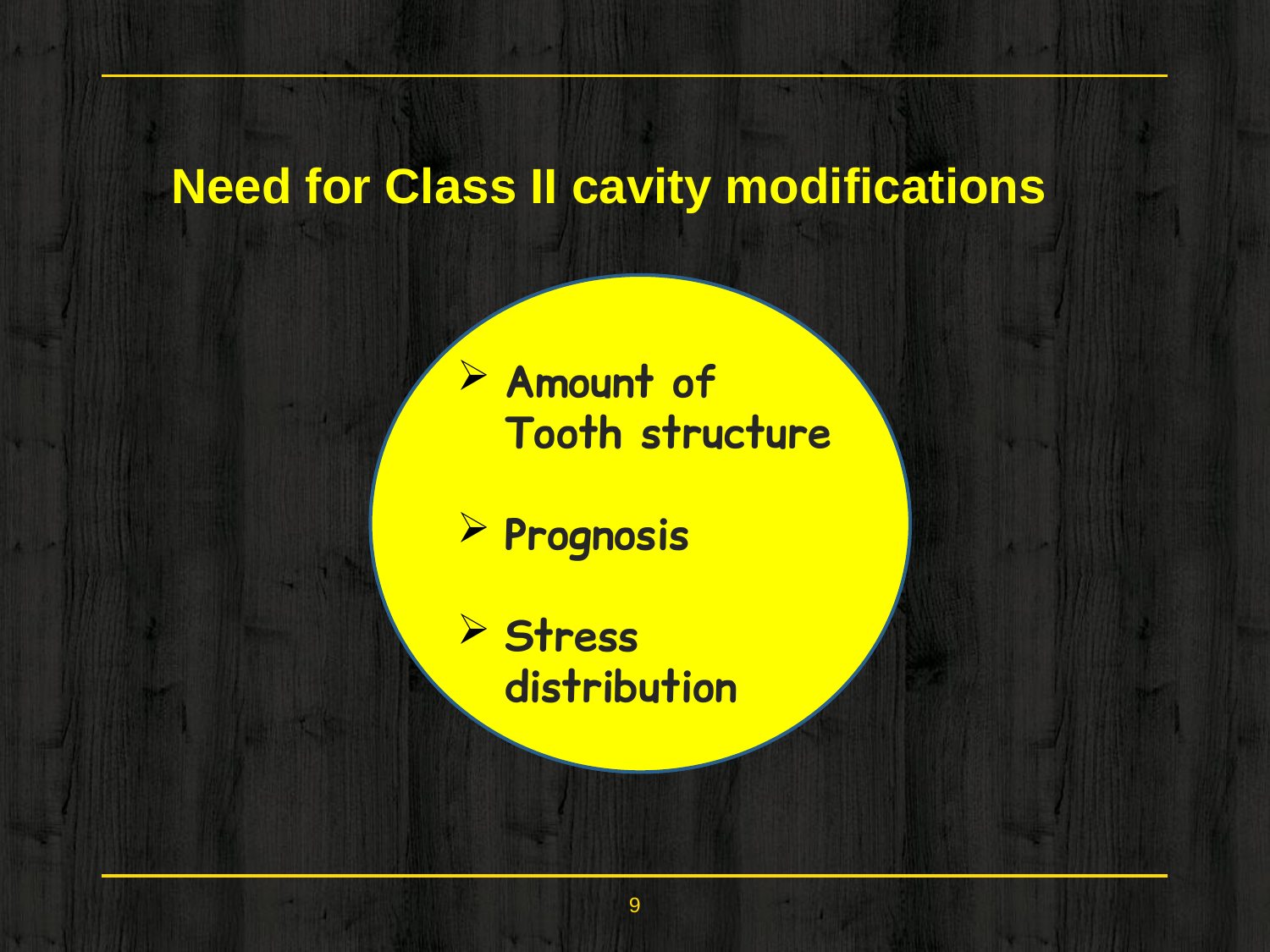

Need for Class II cavity modifications

Amount of Tooth structure

Prognosis

Stress distribution
9